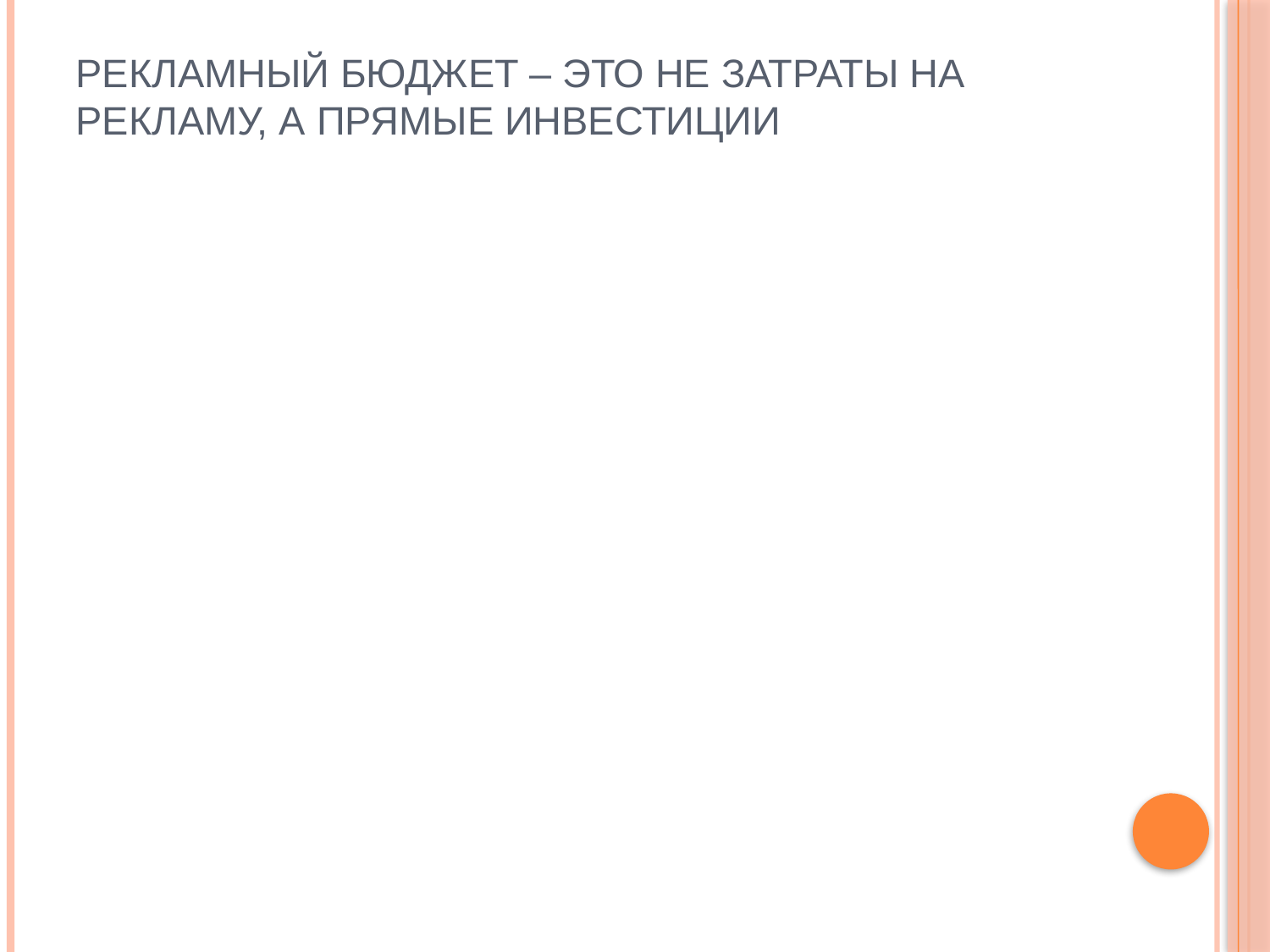

# Рекламный бюджет – это не затраты на рекламу, а прямые инвестиции